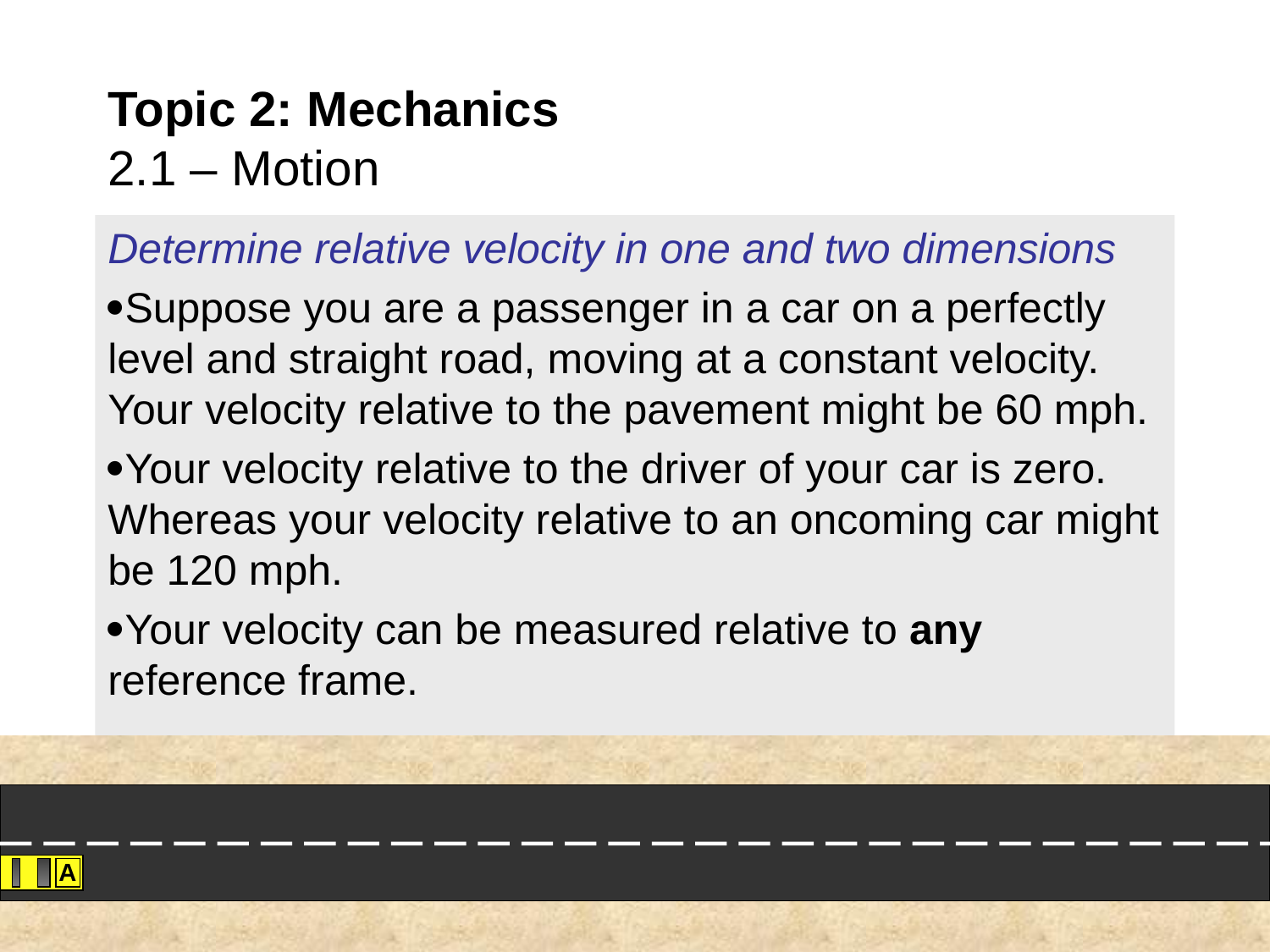

# Topic 2: Mechanics 2.1 – Motion
Determine relative velocity in one and two dimensions
•Suppose you are a passenger in a car on a perfectly level and straight road, moving at a constant velocity. Your velocity relative to the pavement might be 60 mph.
•Your velocity relative to the driver of your car is zero. Whereas your velocity relative to an oncoming car might be 120 mph.
•Your velocity can be measured relative to any reference frame.

A